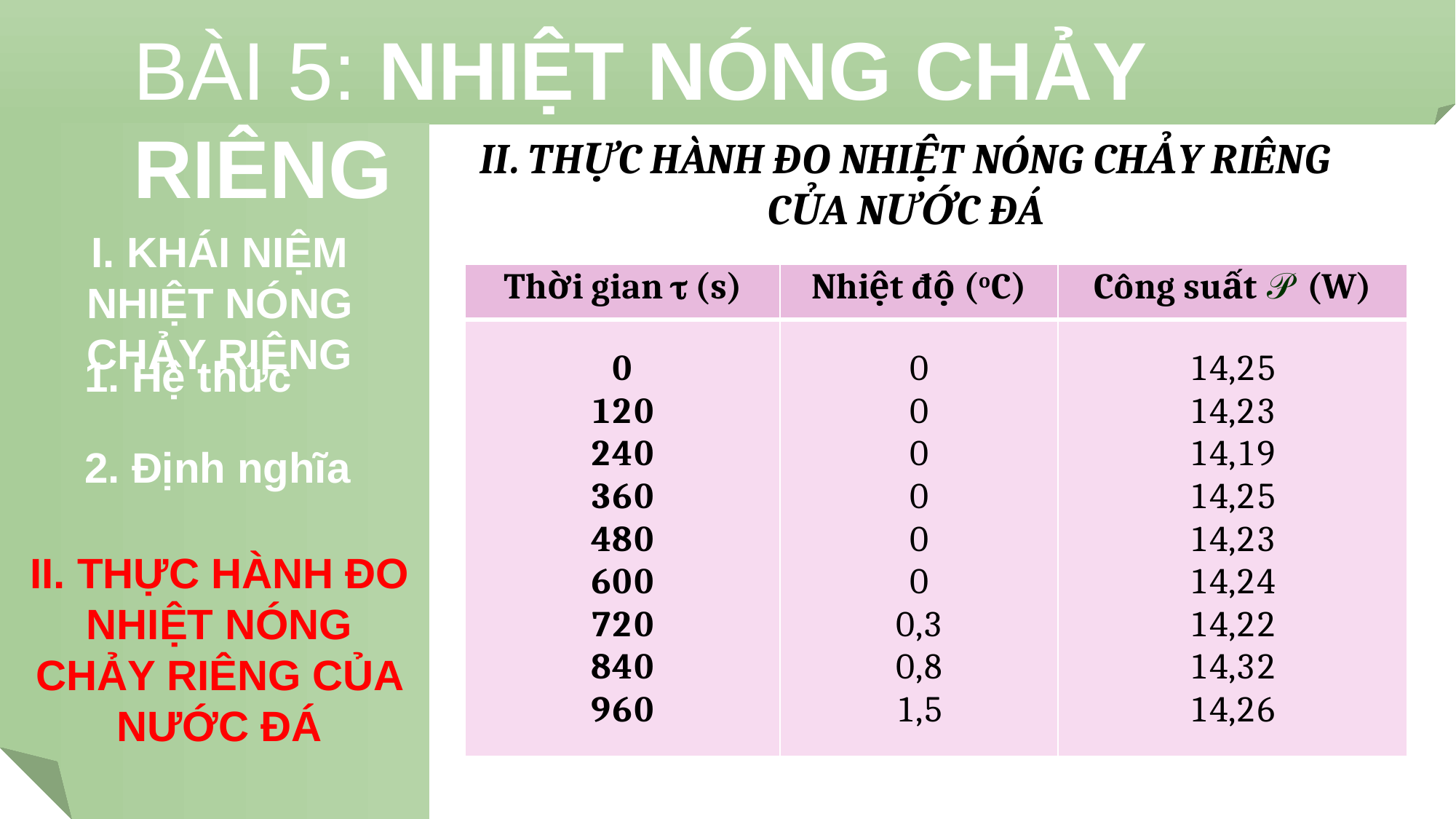

BÀI 5: NHIỆT NÓNG CHẢY RIÊNG
II. THỰC HÀNH ĐO NHIỆT NÓNG CHẢY RIÊNG CỦA NƯỚC ĐÁ
I. KHÁI NIỆM NHIỆT NÓNG CHẢY RIÊNG

| Thời gian τ (s) | Nhiệt độ (oC) | Công suất 𝒫 (W) |
| --- | --- | --- |
| 0 120 240 360 480 600 720 840 960 | 0 0 0 0 0 0 0,3 0,8 1,5 | 14,25 14,23 14,19 14,25 14,23 14,24 14,22 14,32 14,26 |
1. Hệ thức
2. Định nghĩa
II. THỰC HÀNH ĐO NHIỆT NÓNG CHẢY RIÊNG CỦA NƯỚC ĐÁ